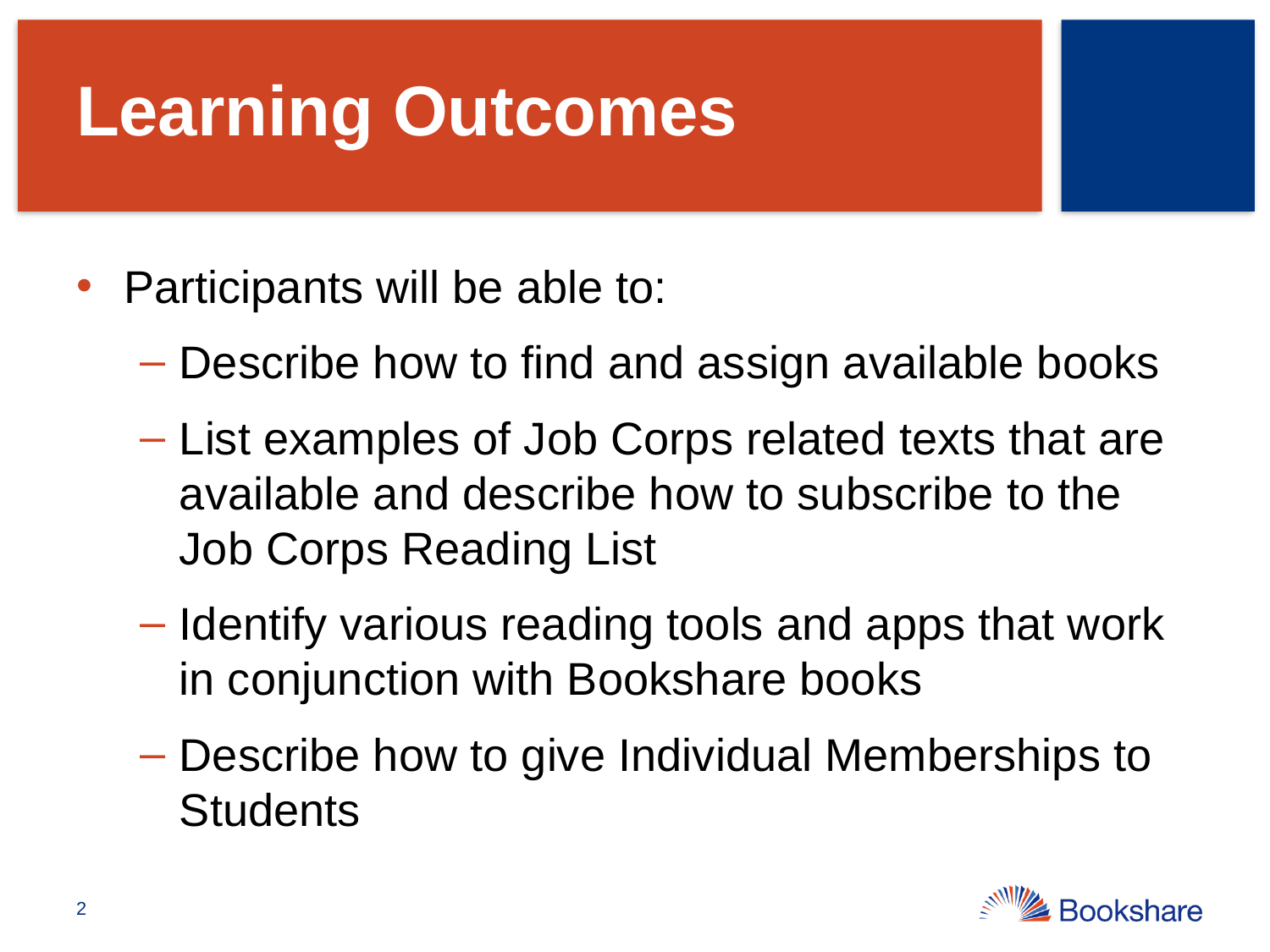

# Learning Outcomes
Participants will be able to:
Describe how to find and assign available books
List examples of Job Corps related texts that are available and describe how to subscribe to the Job Corps Reading List
Identify various reading tools and apps that work in conjunction with Bookshare books
Describe how to give Individual Memberships to Students
2